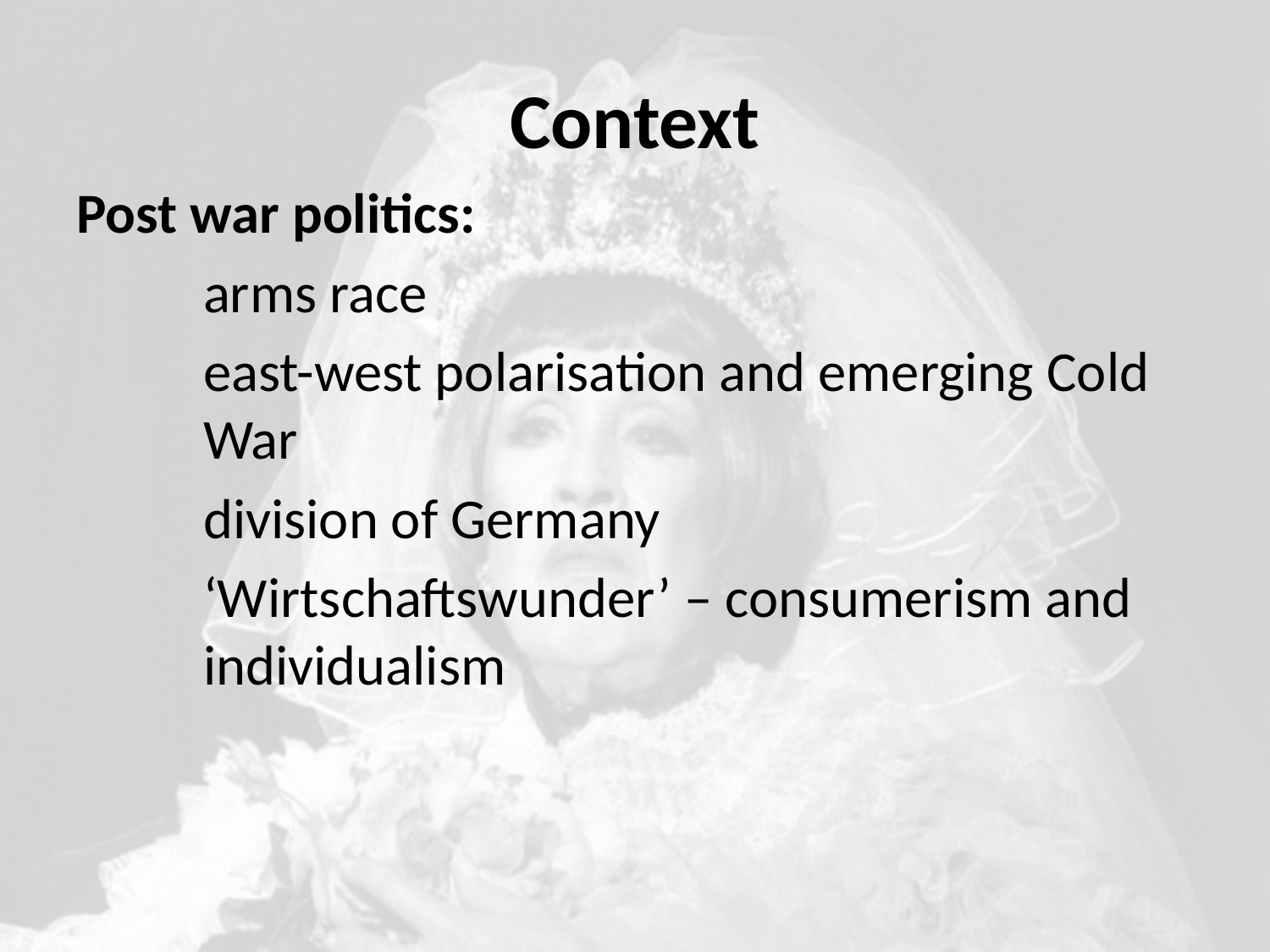

# Context
Post war politics:
	arms race
	east-west polarisation and emerging Cold 	War
	division of Germany
	‘Wirtschaftswunder’ – consumerism and 	individualism